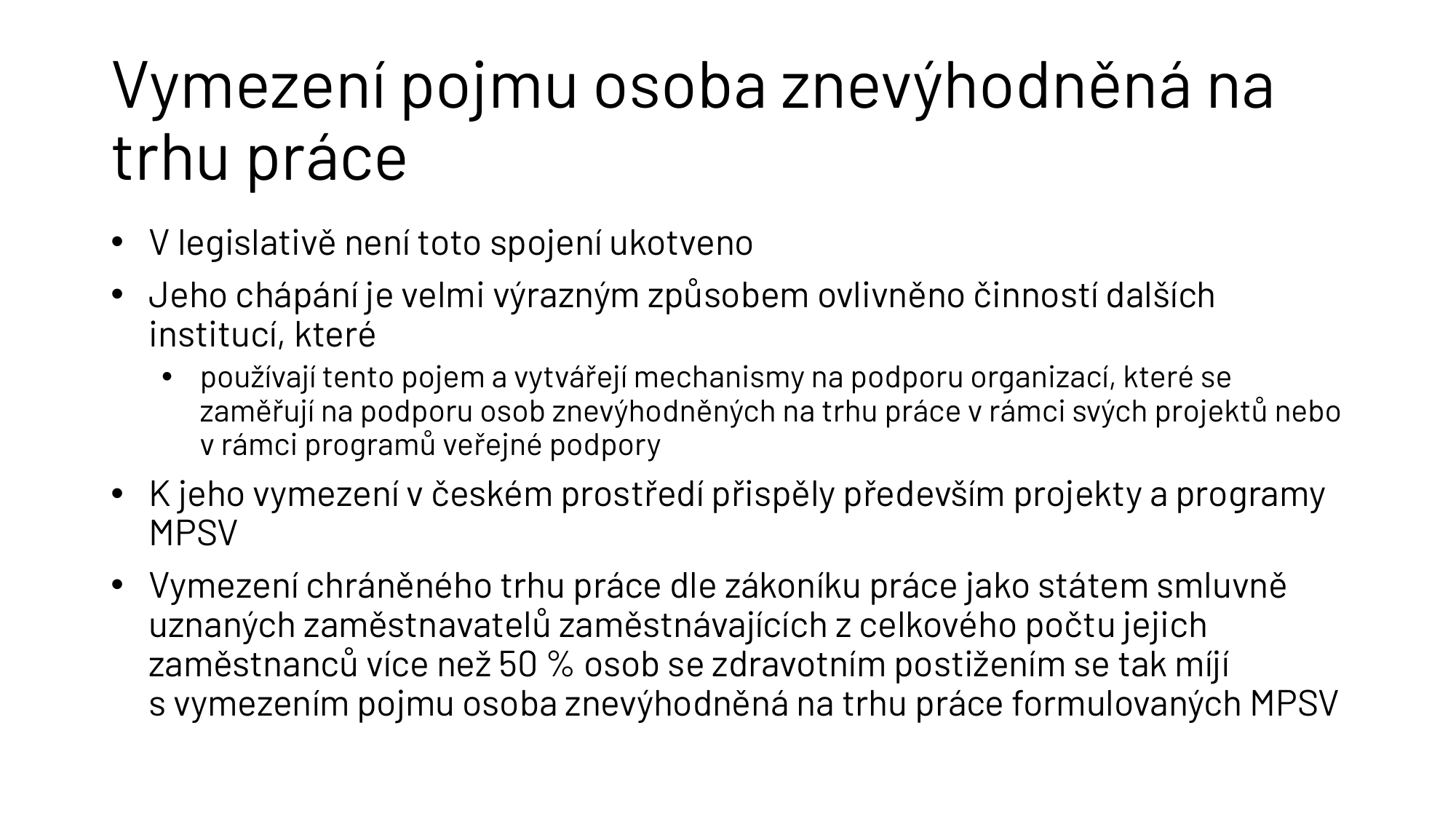

# Vymezení pojmu osoba znevýhodněná na trhu práce
V legislativě není toto spojení ukotveno
Jeho chápání je velmi výrazným způsobem ovlivněno činností dalších institucí, které
používají tento pojem a vytvářejí mechanismy na podporu organizací, které se zaměřují na podporu osob znevýhodněných na trhu práce v rámci svých projektů nebo v rámci programů veřejné podpory
K jeho vymezení v českém prostředí přispěly především projekty a programy MPSV
Vymezení chráněného trhu práce dle zákoníku práce jako státem smluvně uznaných zaměstnavatelů zaměstnávajících z celkového počtu jejich zaměstnanců více než 50 % osob se zdravotním postižením se tak míjí s vymezením pojmu osoba znevýhodněná na trhu práce formulovaných MPSV